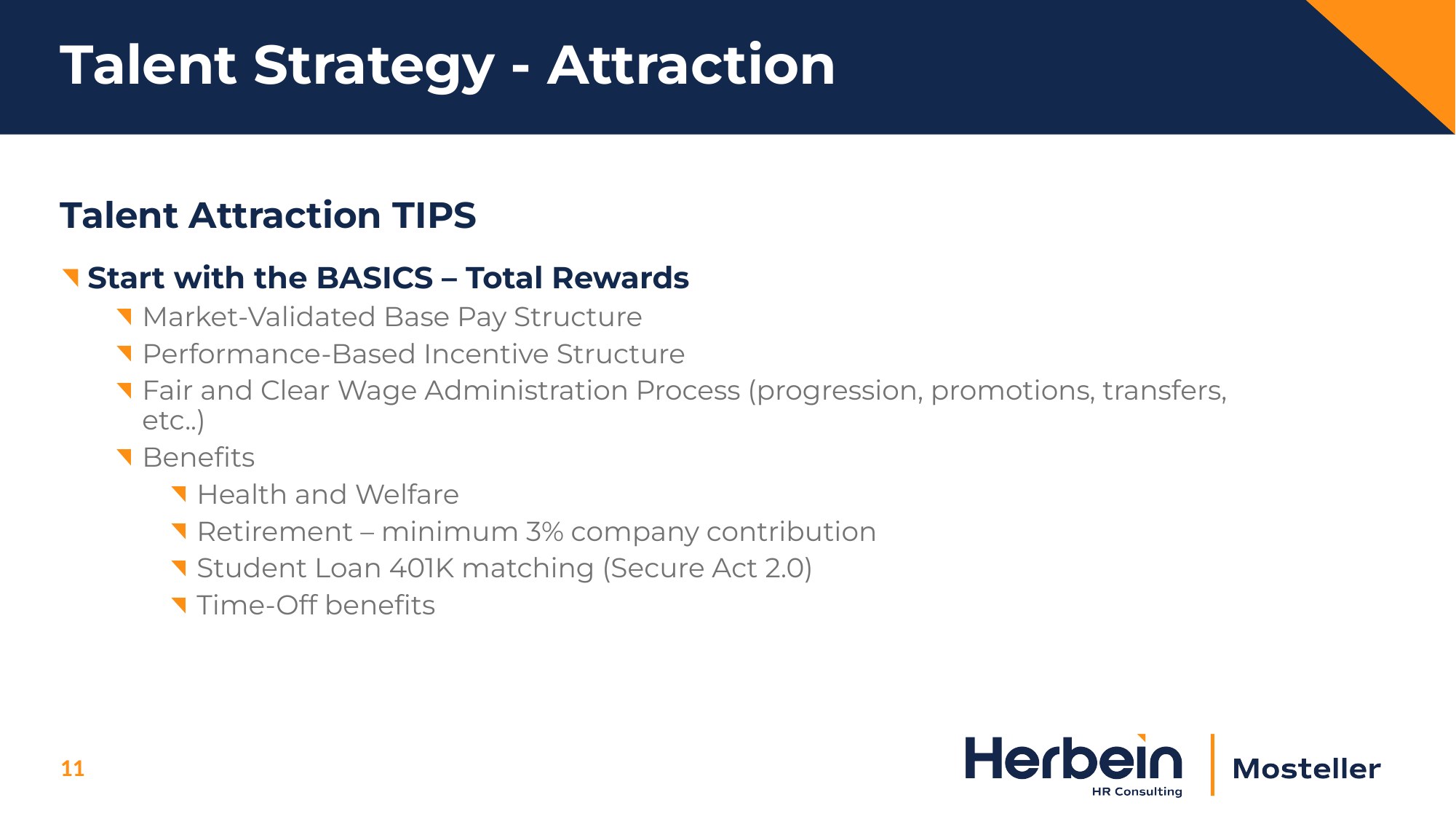

# Talent Strategy - Attraction
Talent Attraction TIPS
Start with the BASICS – Total Rewards
Market-Validated Base Pay Structure
Performance-Based Incentive Structure
Fair and Clear Wage Administration Process (progression, promotions, transfers, etc..)
Benefits
Health and Welfare
Retirement – minimum 3% company contribution
Student Loan 401K matching (Secure Act 2.0)
Time-Off benefits

11